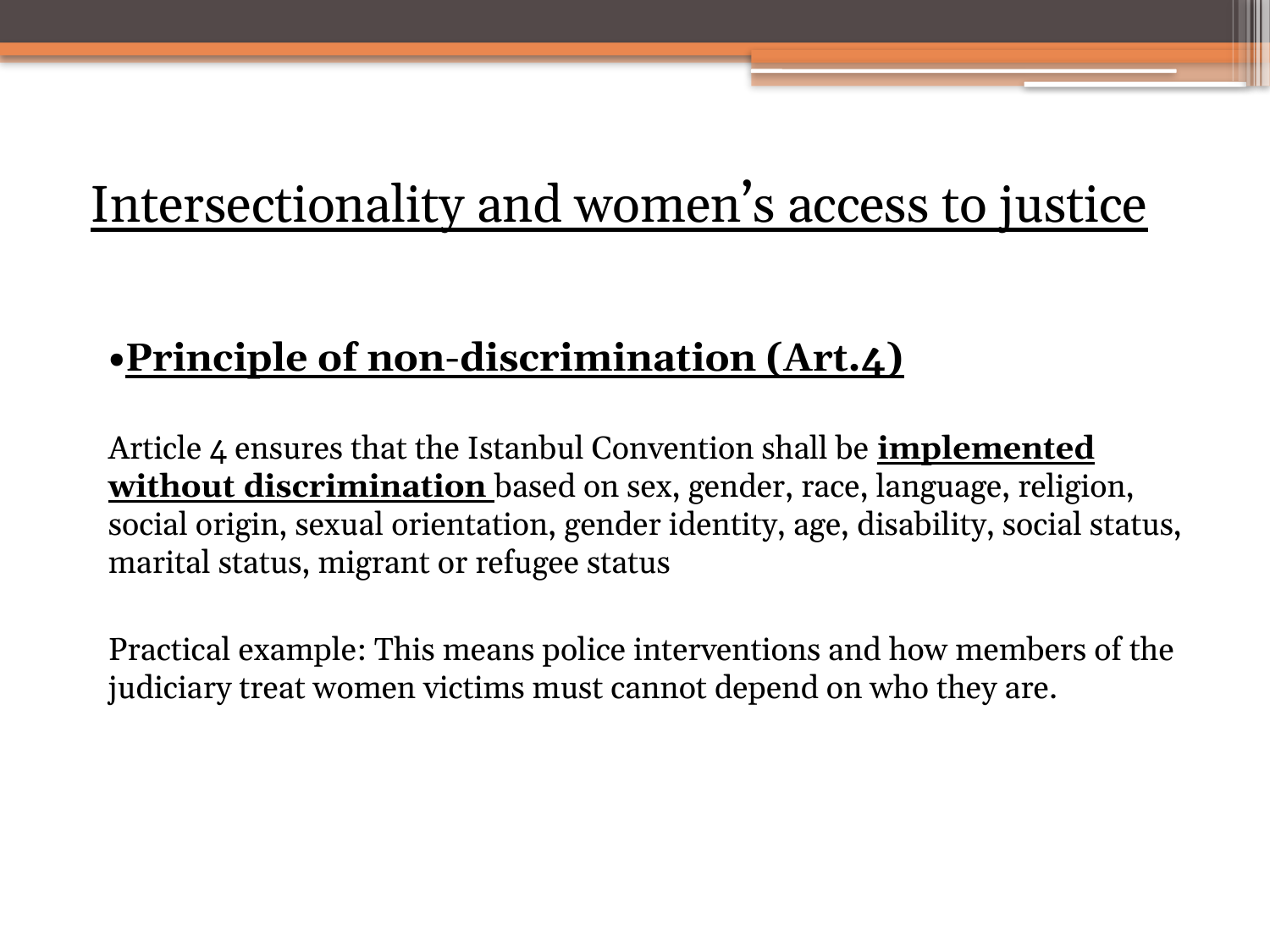

# Intersectionality and women’s access to justice
•Principle of non-discrimination (Art.4)

Article 4 ensures that the Istanbul Convention shall be implemented without discrimination based on sex, gender, race, language, religion, social origin, sexual orientation, gender identity, age, disability, social status, marital status, migrant or refugee status

Practical example: This means police interventions and how members of the judiciary treat women victims must cannot depend on who they are.